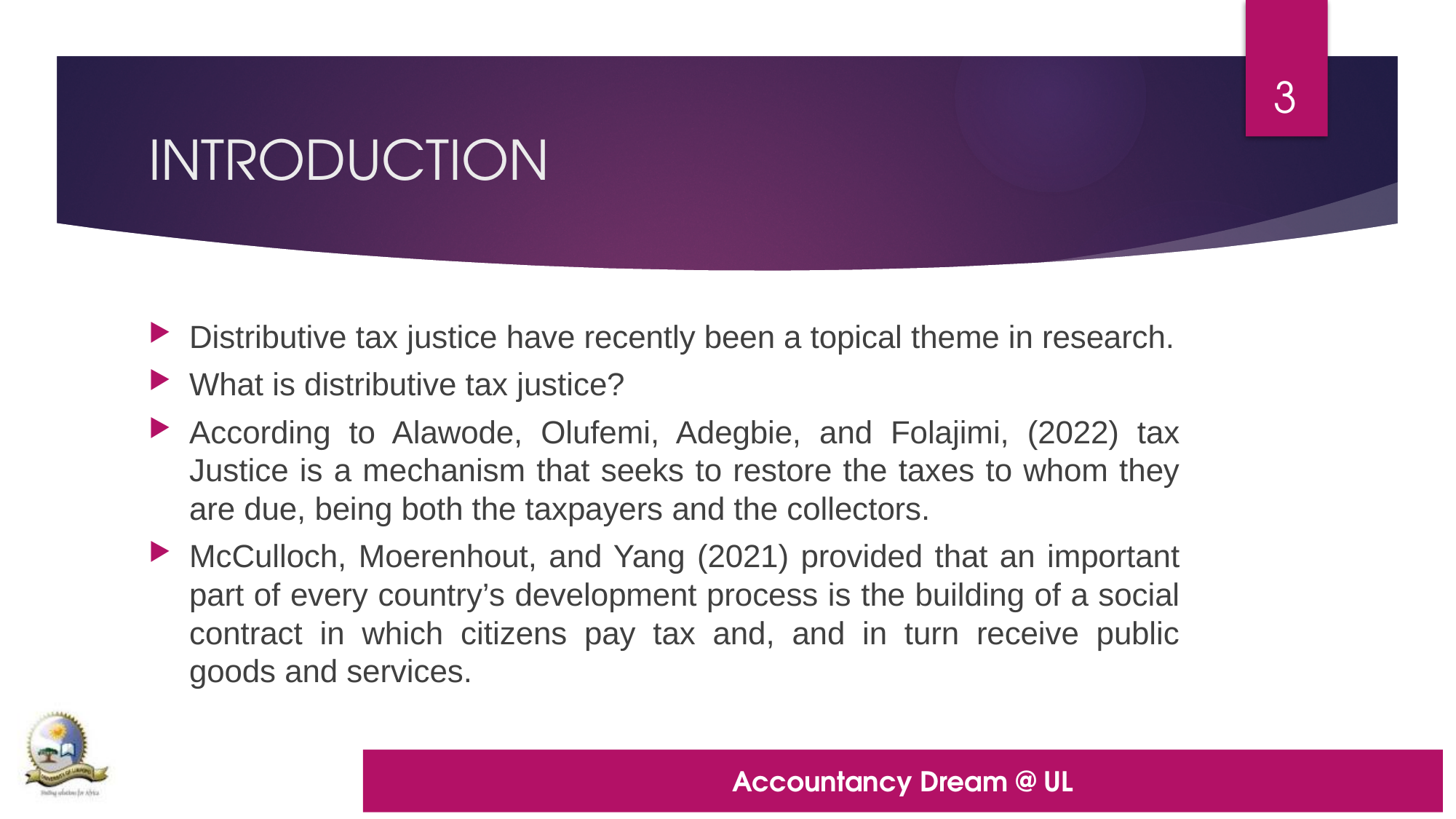

3
# INTRODUCTION
Distributive tax justice have recently been a topical theme in research.
What is distributive tax justice?
According to Alawode, Olufemi, Adegbie, and Folajimi, (2022) tax Justice is a mechanism that seeks to restore the taxes to whom they are due, being both the taxpayers and the collectors.
McCulloch, Moerenhout, and Yang (2021) provided that an important part of every country’s development process is the building of a social contract in which citizens pay tax and, and in turn receive public goods and services.